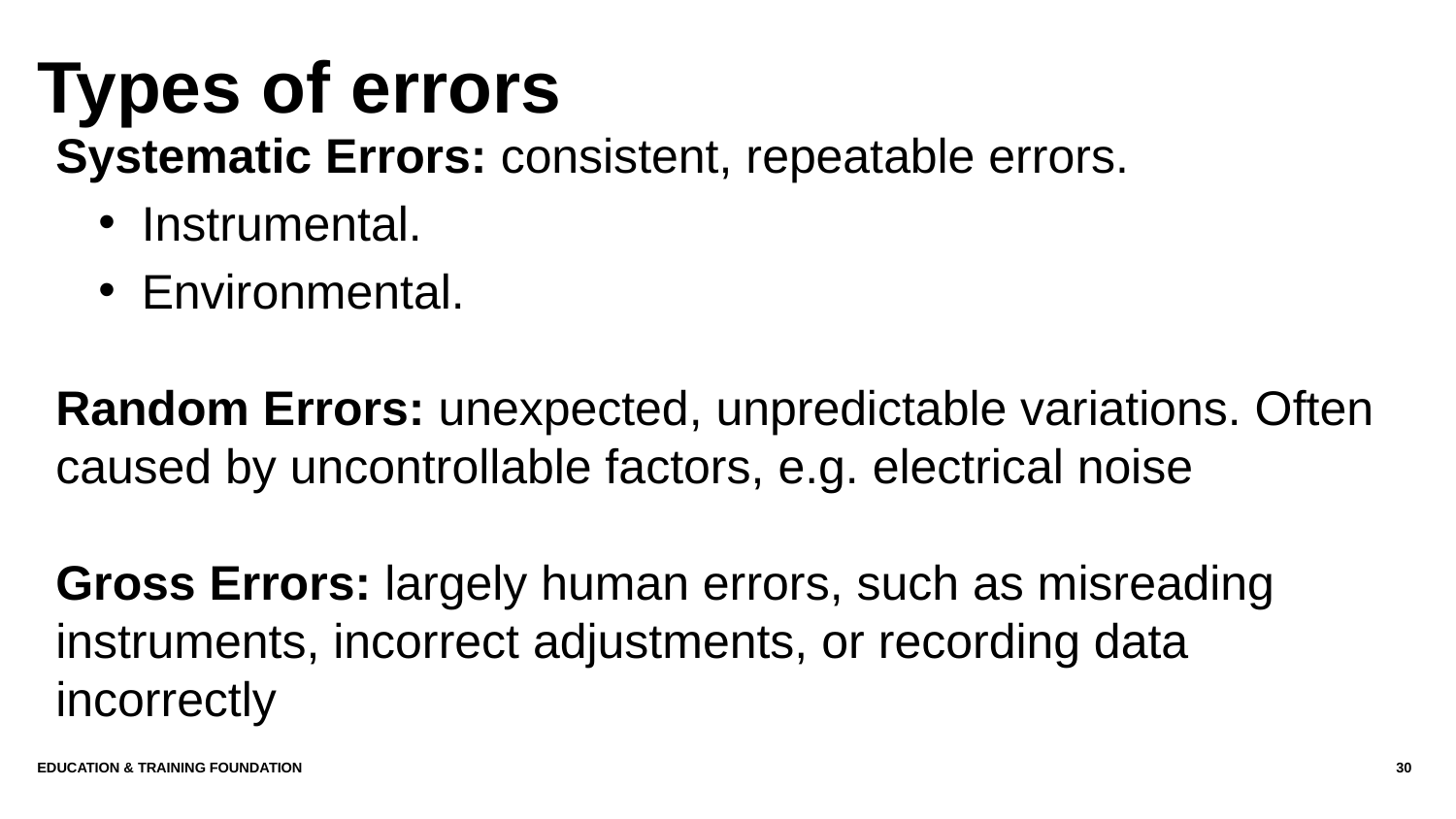

# Types of errors
Systematic Errors: consistent, repeatable errors.
Instrumental.
Environmental.

Random Errors: unexpected, unpredictable variations. Often caused by uncontrollable factors, e.g. electrical noise

Gross Errors: largely human errors, such as misreading instruments, incorrect adjustments, or recording data incorrectly
Education & Training Foundation
30